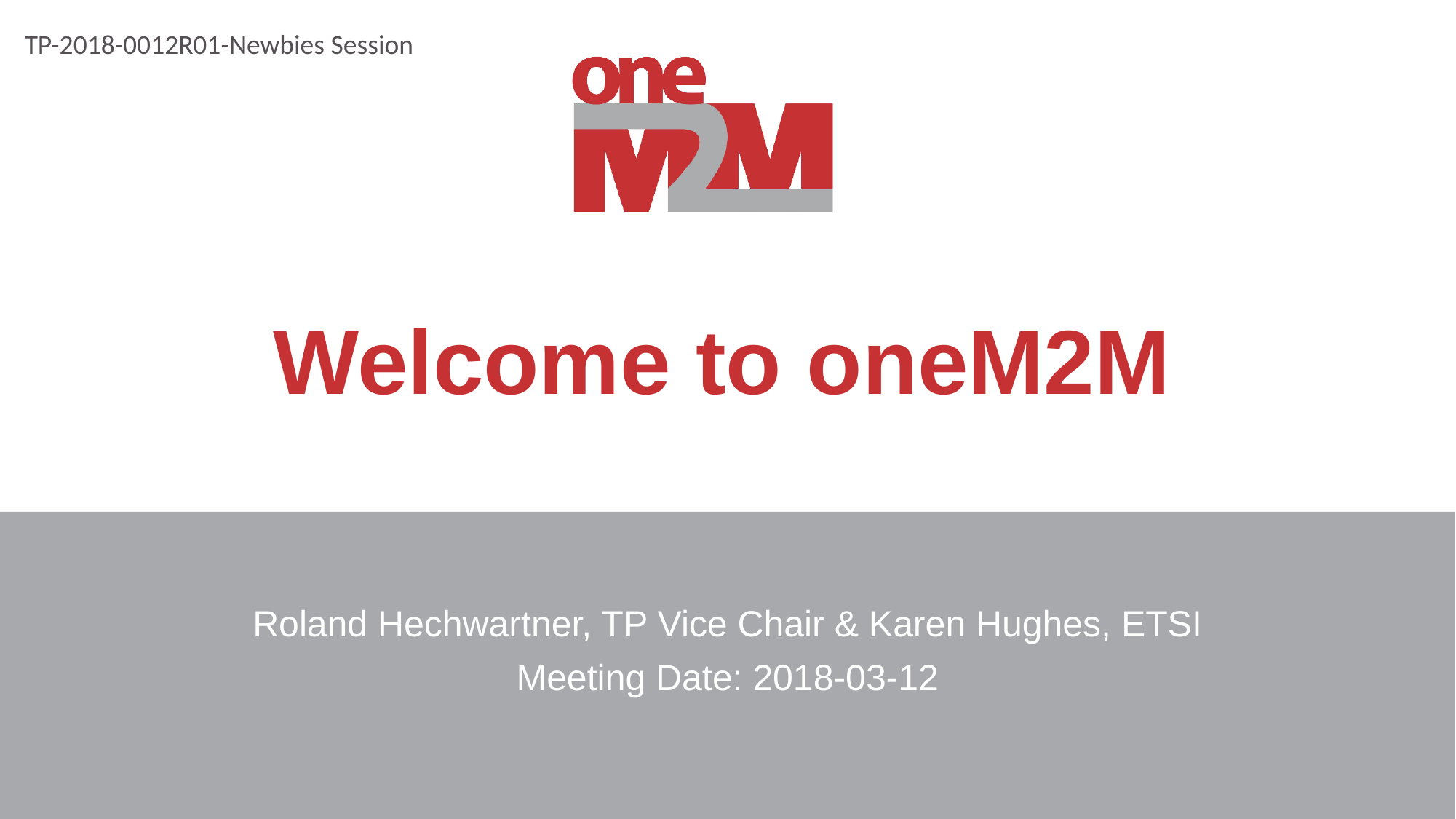

TP-2018-0012R01-Newbies Session
# Welcome to oneM2M
Roland Hechwartner, TP Vice Chair & Karen Hughes, ETSI
Meeting Date: 2018-03-12